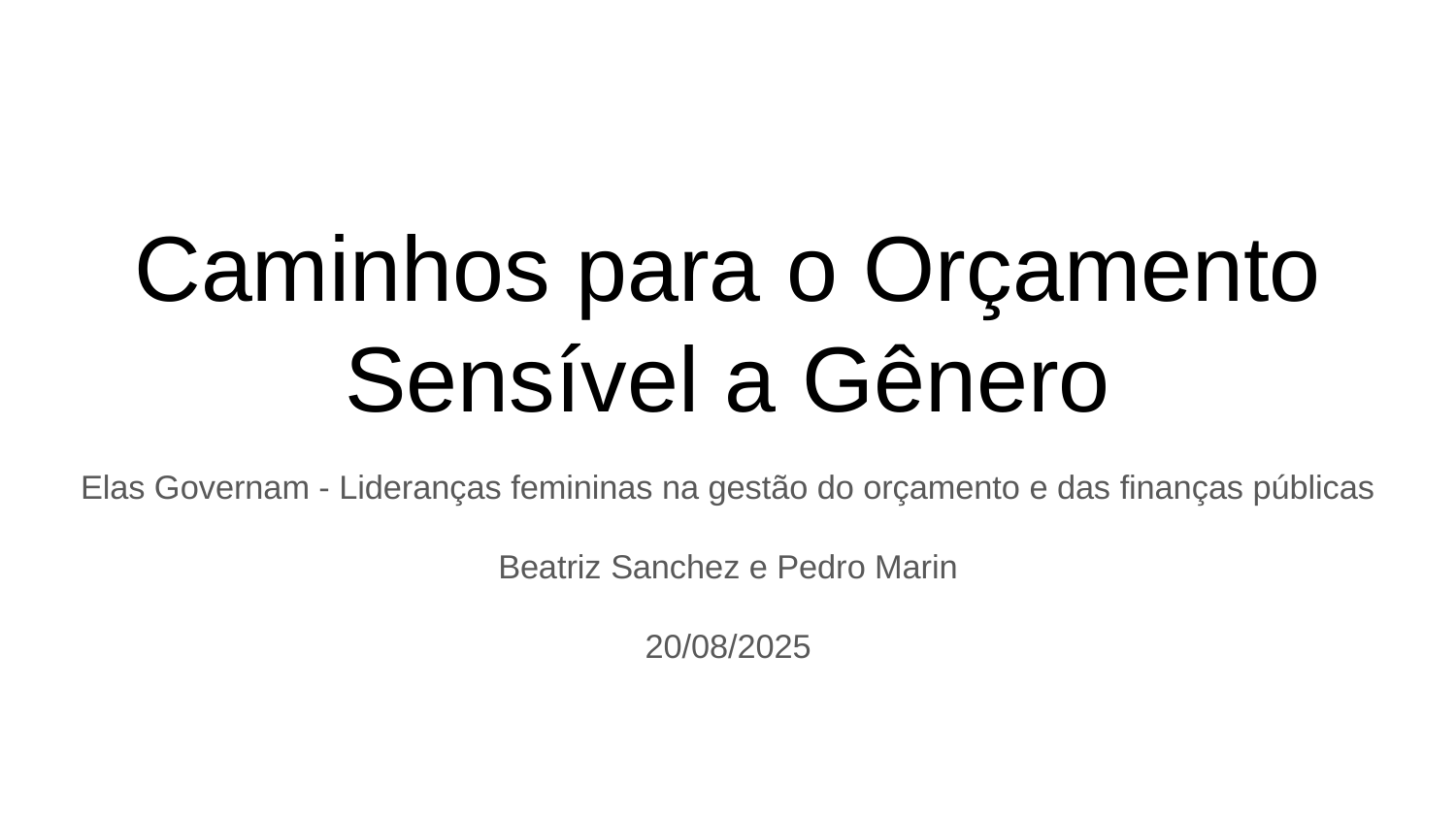

# Caminhos para o Orçamento Sensível a Gênero
Elas Governam - Lideranças femininas na gestão do orçamento e das finanças públicas

Beatriz Sanchez e Pedro Marin

20/08/2025